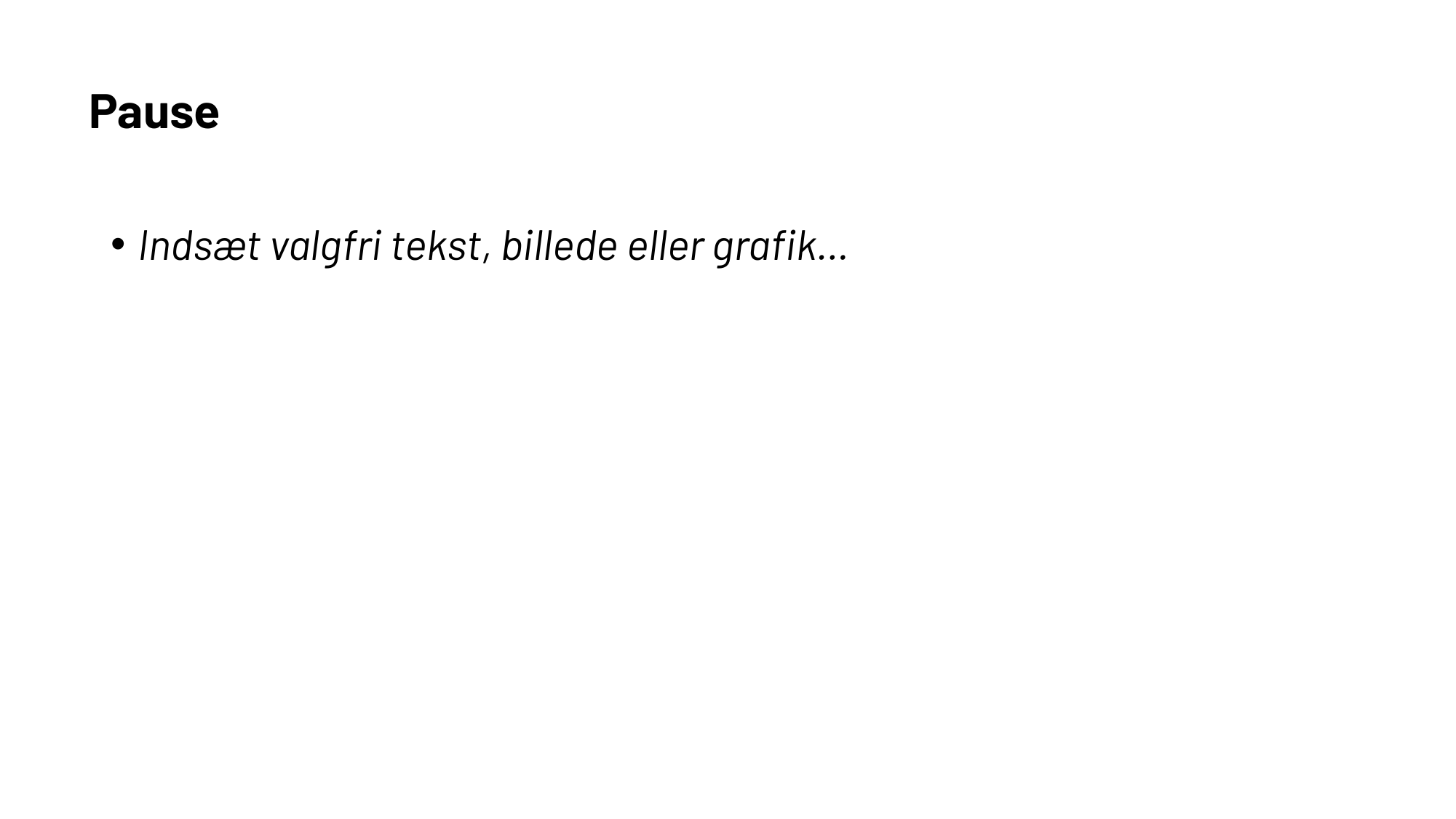

Pause
Indsæt valgfri tekst, billede eller grafik…